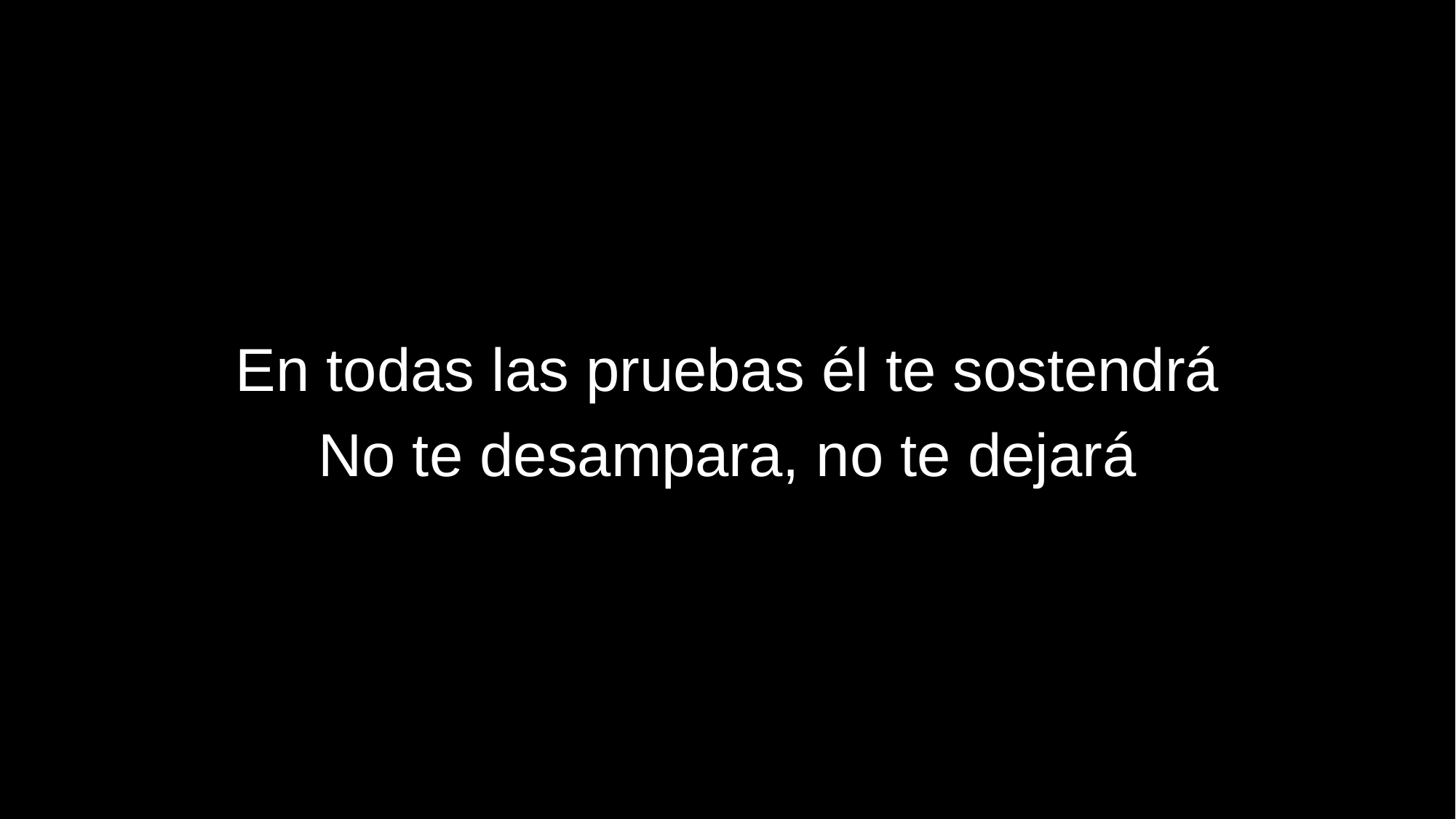

En todas las pruebas él te sostendrá
No te desampara, no te dejará